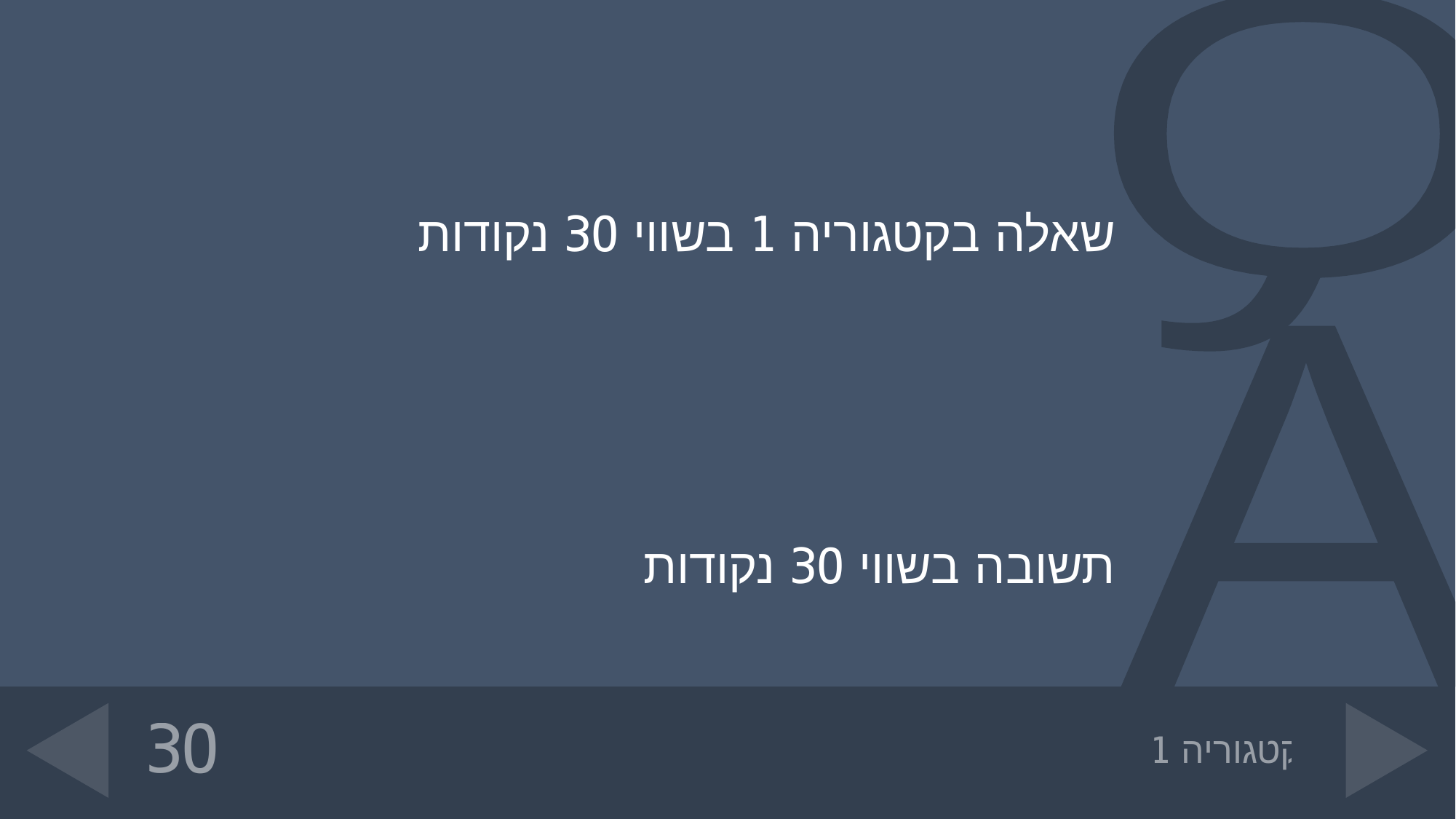

שאלה בקטגוריה 1 בשווי 30 נקודות
תשובה בשווי 30 נקודות
# קטגוריה 1
30